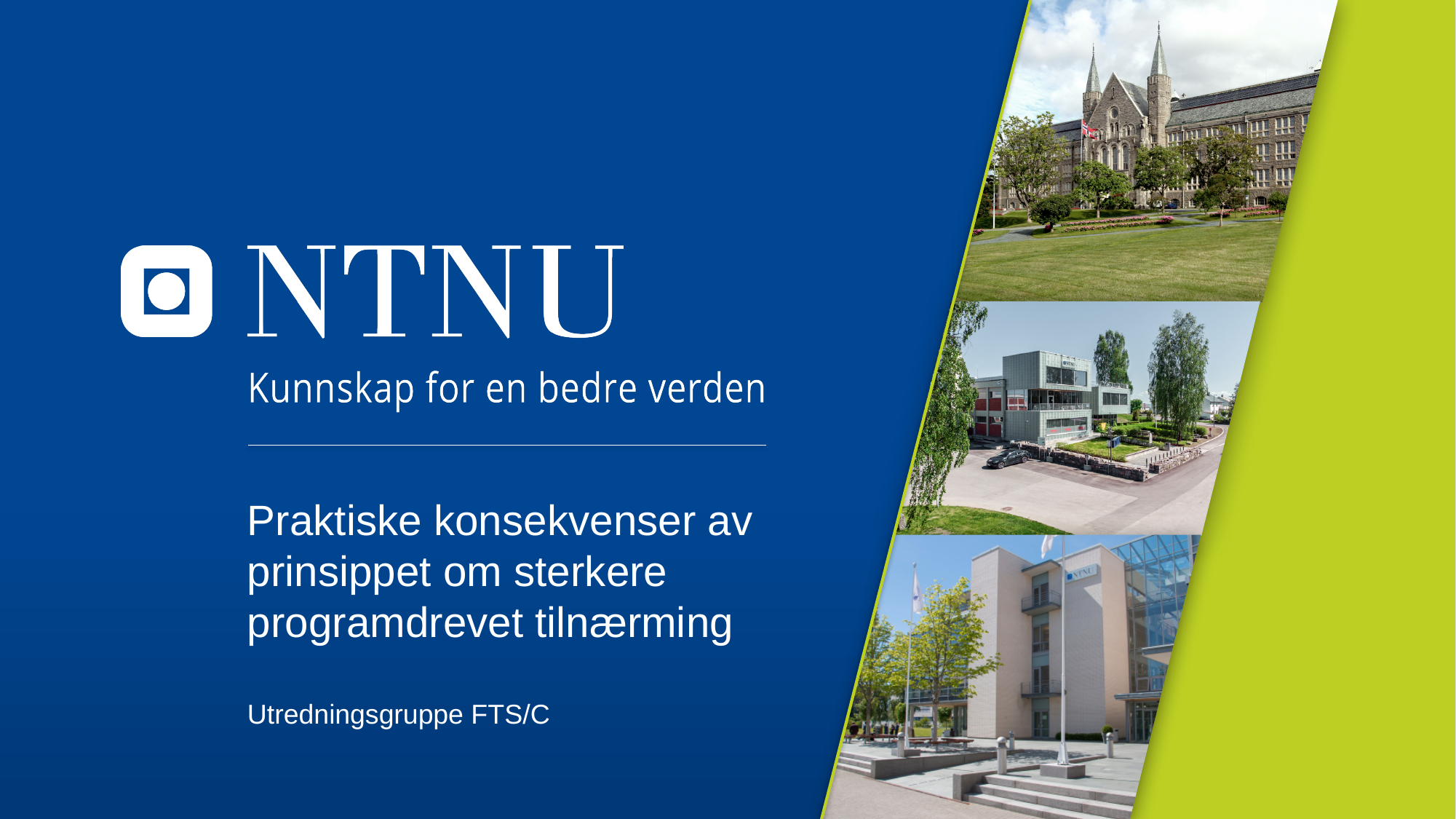

Praktiske konsekvenser av prinsippet om sterkere programdrevet tilnærming
Utredningsgruppe FTS/C